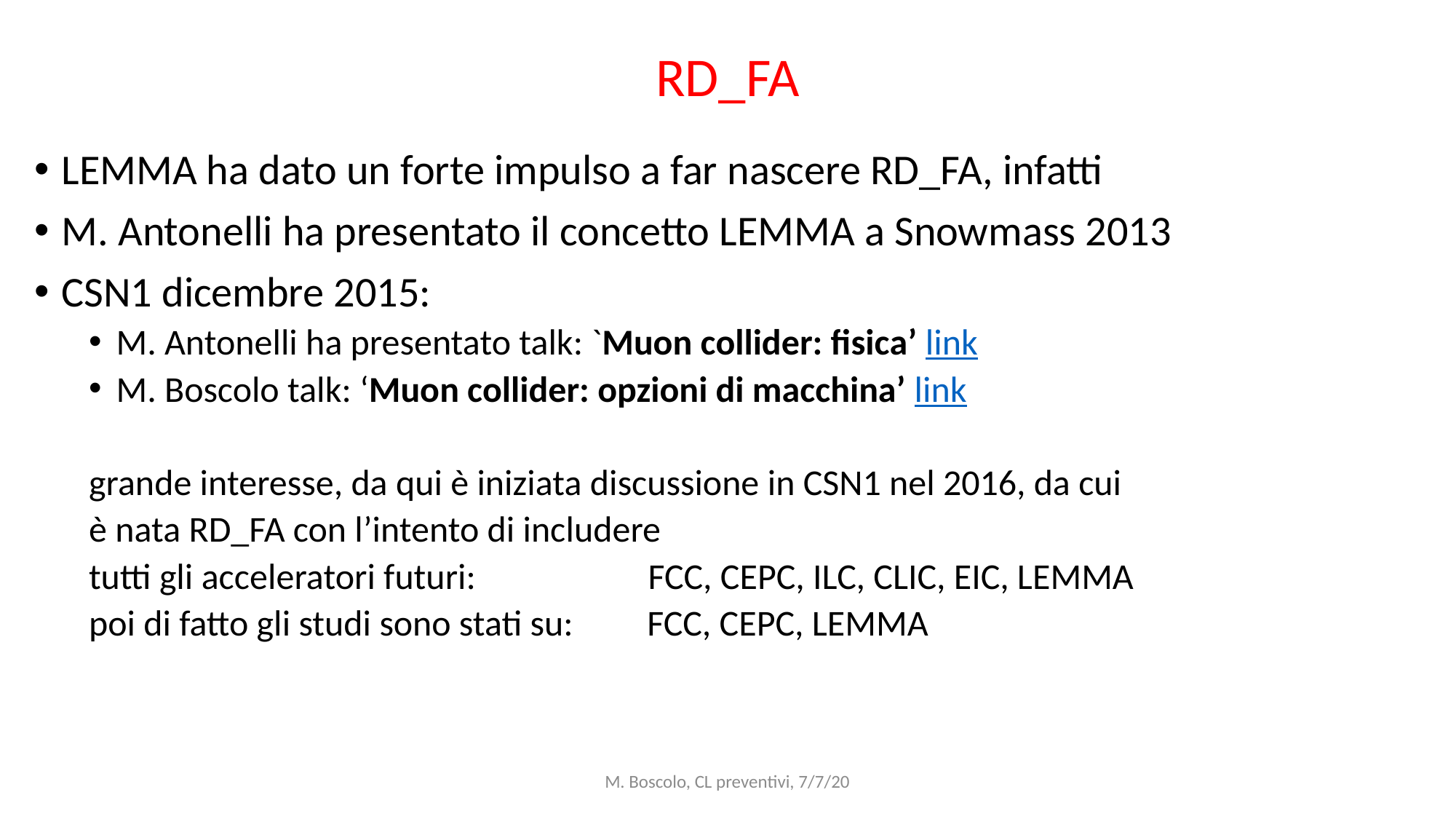

# RD_FA
LEMMA ha dato un forte impulso a far nascere RD_FA, infatti
M. Antonelli ha presentato il concetto LEMMA a Snowmass 2013
CSN1 dicembre 2015:
M. Antonelli ha presentato talk: `Muon collider: fisica’ link
M. Boscolo talk: ‘Muon collider: opzioni di macchina’ link

grande interesse, da qui è iniziata discussione in CSN1 nel 2016, da cui
è nata RD_FA con l’intento di includere
tutti gli acceleratori futuri:                     FCC, CEPC, ILC, CLIC, EIC, LEMMA
poi di fatto gli studi sono stati su:         FCC, CEPC, LEMMA

M. Boscolo, CL preventivi, 7/7/20